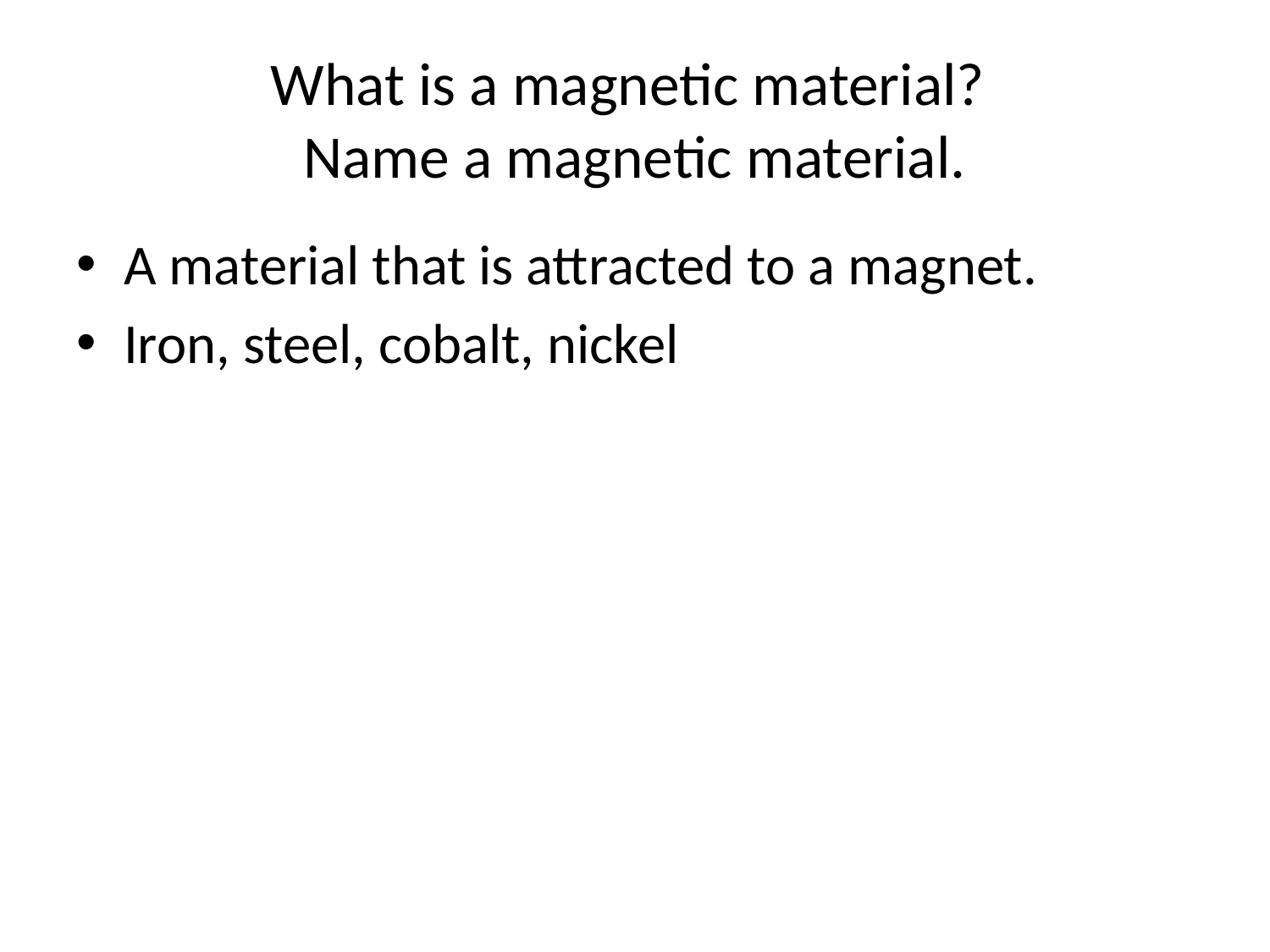

# What is a magnetic material? Name a magnetic material.
A material that is attracted to a magnet.
Iron, steel, cobalt, nickel